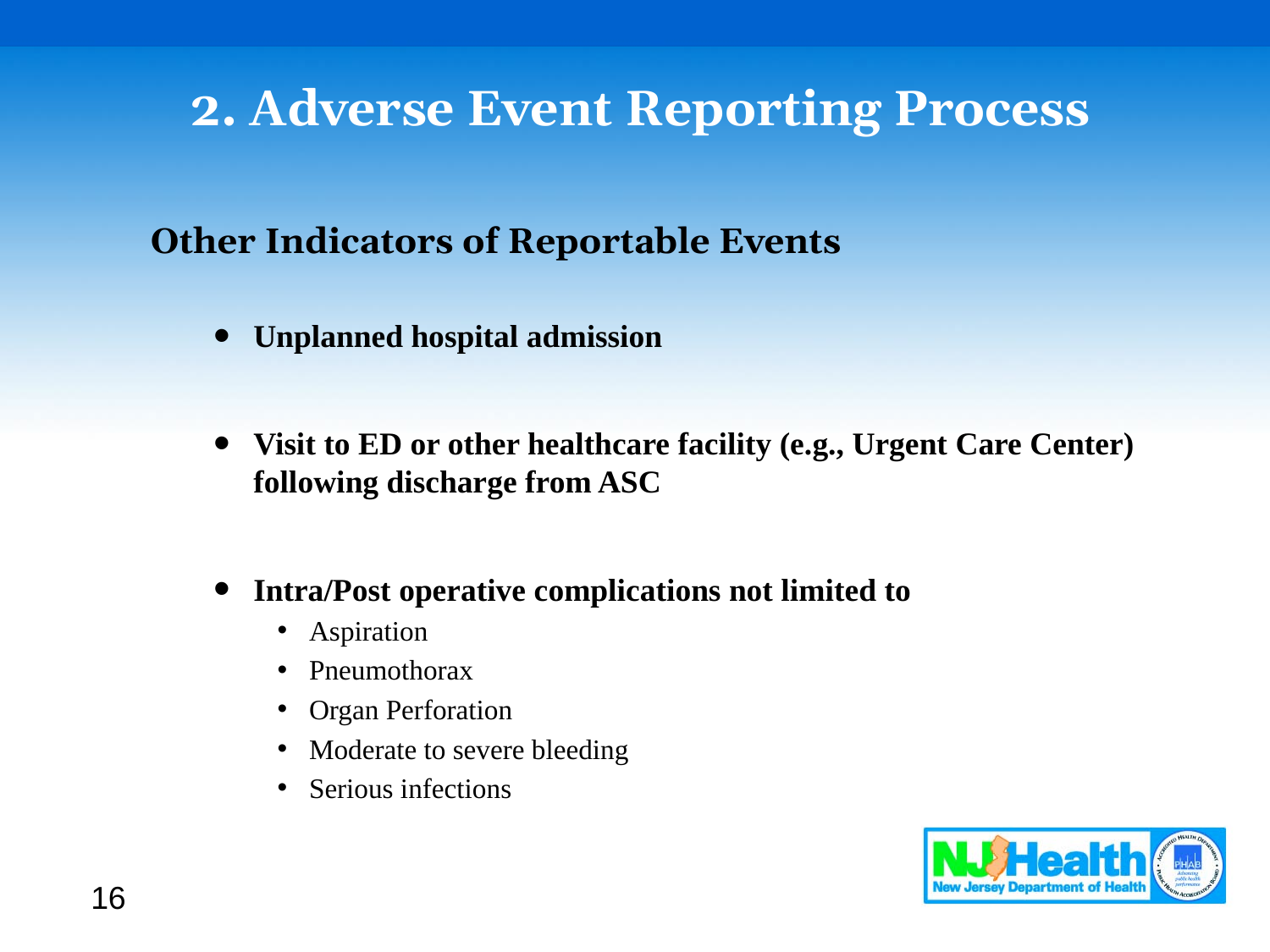

# 2. Adverse Event Reporting Process
Other Indicators of Reportable Events

Unplanned hospital admission

Visit to ED or other healthcare facility (e.g., Urgent Care Center) following discharge from ASC

Intra/Post operative complications not limited to
Aspiration
Pneumothorax
Organ Perforation
Moderate to severe bleeding
Serious infections